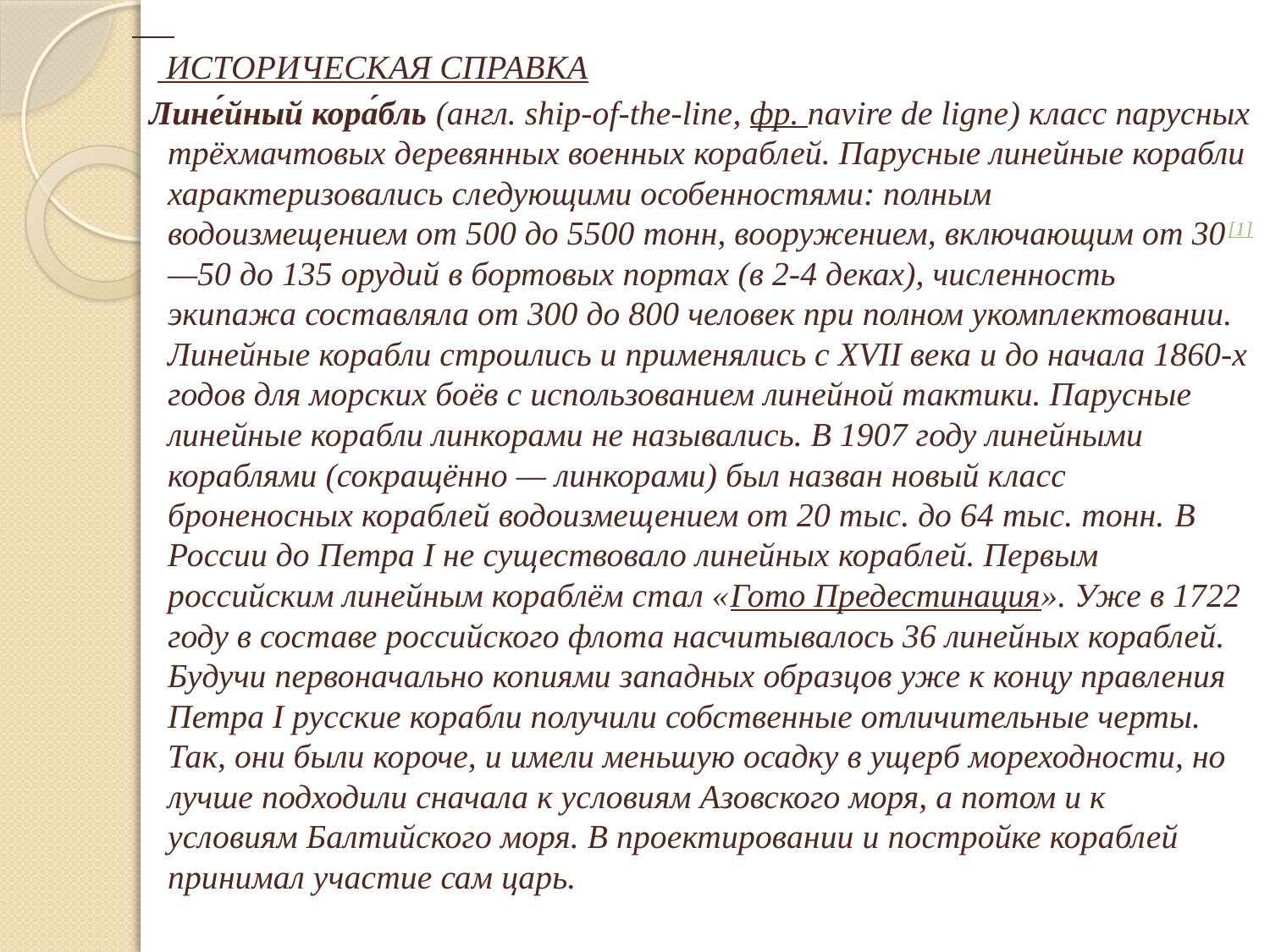

ИСТОРИЧЕСКАЯ СПРАВКА
  Лине́йный кора́бль (англ. ship-of-the-line, фр. navire de ligne) класс парусных трёхмачтовых деревянных военных кораблей. Парусные линейные корабли характеризовались следующими особенностями: полным водоизмещением от 500 до 5500 тонн, вооружением, включающим от 30[1]—50 до 135 орудий в бортовых портах (в 2-4 деках), численность экипажа составляла от 300 до 800 человек при полном укомплектовании. Линейные корабли строились и применялись с XVII века и до начала 1860-х годов для морских боёв с использованием линейной тактики. Парусные линейные корабли линкорами не назывались. В 1907 году линейными кораблями (сокращённо — линкорами) был назван новый класс броненосных кораблей водоизмещением от 20 тыс. до 64 тыс. тонн. В России до Петра I не существовало линейных кораблей. Первым российским линейным кораблём стал «Гото Предестинация». Уже в 1722 году в составе российского флота насчитывалось 36 линейных кораблей. Будучи первоначально копиями западных образцов уже к концу правления Петра I русские корабли получили собственные отличительные черты. Так, они были короче, и имели меньшую осадку в ущерб мореходности, но лучше подходили сначала к условиям Азовского моря, а потом и к условиям Балтийского моря. В проектировании и постройке кораблей принимал участие сам царь.